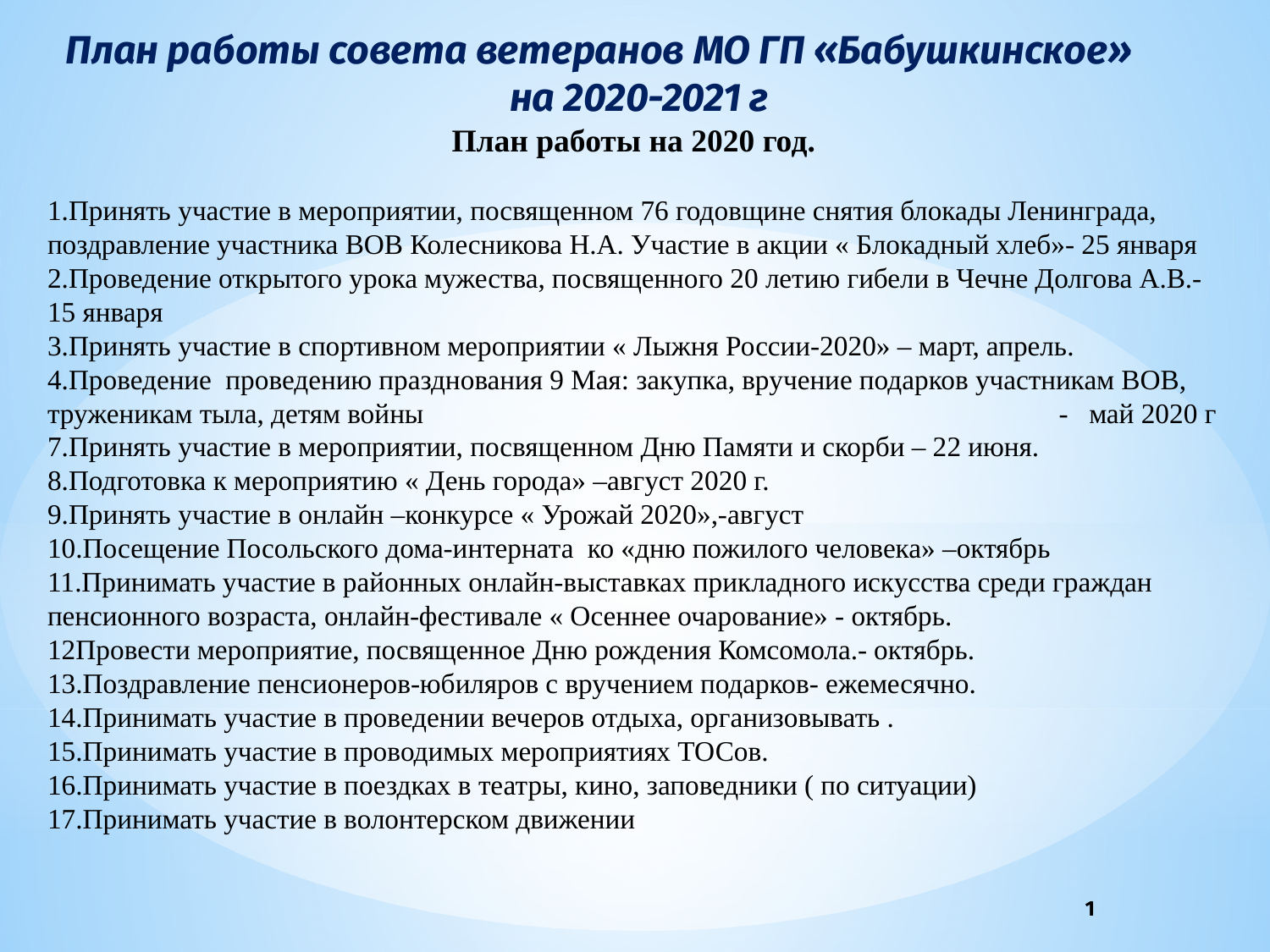

План работы совета ветеранов МО ГП «Бабушкинское»           на 2020-2021 г

План работы на 2020 год.

1.Принять участие в мероприятии, посвященном 76 годовщине снятия блокады Ленинграда, поздравление участника ВОВ Колесникова Н.А. Участие в акции « Блокадный хлеб»- 25 января
2.Проведение открытого урока мужества, посвященного 20 летию гибели в Чечне Долгова А.В.- 15 января
3.Принять участие в спортивном мероприятии « Лыжня России-2020» – март, апрель.
4.Проведение  проведению празднования 9 Мая: закупка, вручение подарков участникам ВОВ, труженикам тыла, детям войны                                                                                           -   май 2020 г
7.Принять участие в мероприятии, посвященном Дню Памяти и скорби – 22 июня.
8.Подготовка к мероприятию « День города» –август 2020 г.
9.Принять участие в онлайн –конкурсе « Урожай 2020»,-август
10.Посещение Посольского дома-интерната  ко «дню пожилого человека» –октябрь
11.Принимать участие в районных онлайн-выставках прикладного искусства среди граждан пенсионного возраста, онлайн-фестивале « Осеннее очарование» - октябрь.
12Провести мероприятие, посвященное Дню рождения Комсомола.- октябрь.
13.Поздравление пенсионеров-юбиляров с вручением подарков- ежемесячно.
14.Принимать участие в проведении вечеров отдыха, организовывать .
15.Принимать участие в проводимых мероприятиях ТОСов.
16.Принимать участие в поездках в театры, кино, заповедники ( по ситуации)
17.Принимать участие в волонтерском движении
1